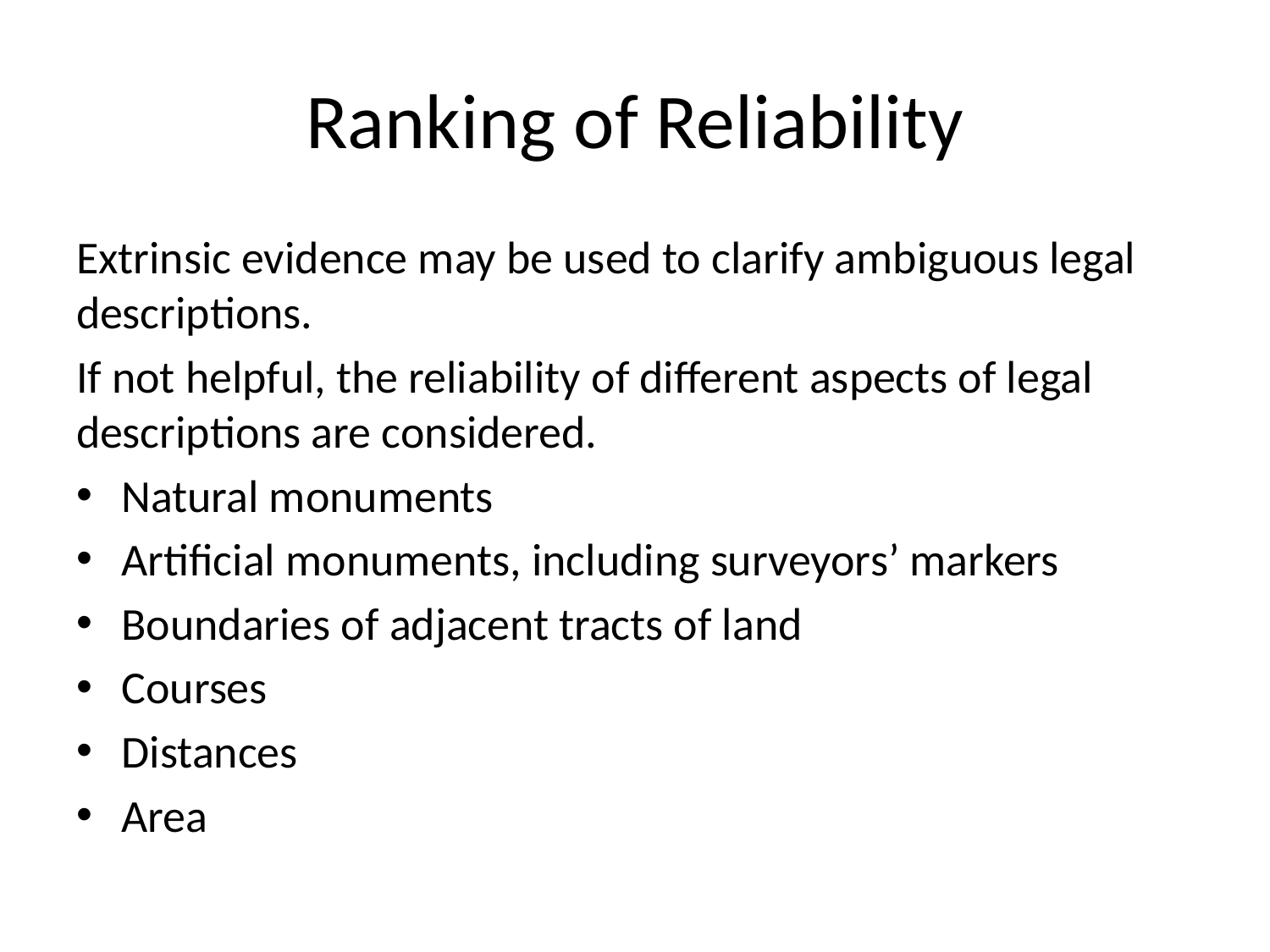

# Ranking of Reliability
Extrinsic evidence may be used to clarify ambiguous legal descriptions.
If not helpful, the reliability of different aspects of legal descriptions are considered.
Natural monuments
Artificial monuments, including surveyors’ markers
Boundaries of adjacent tracts of land
Courses
Distances
Area